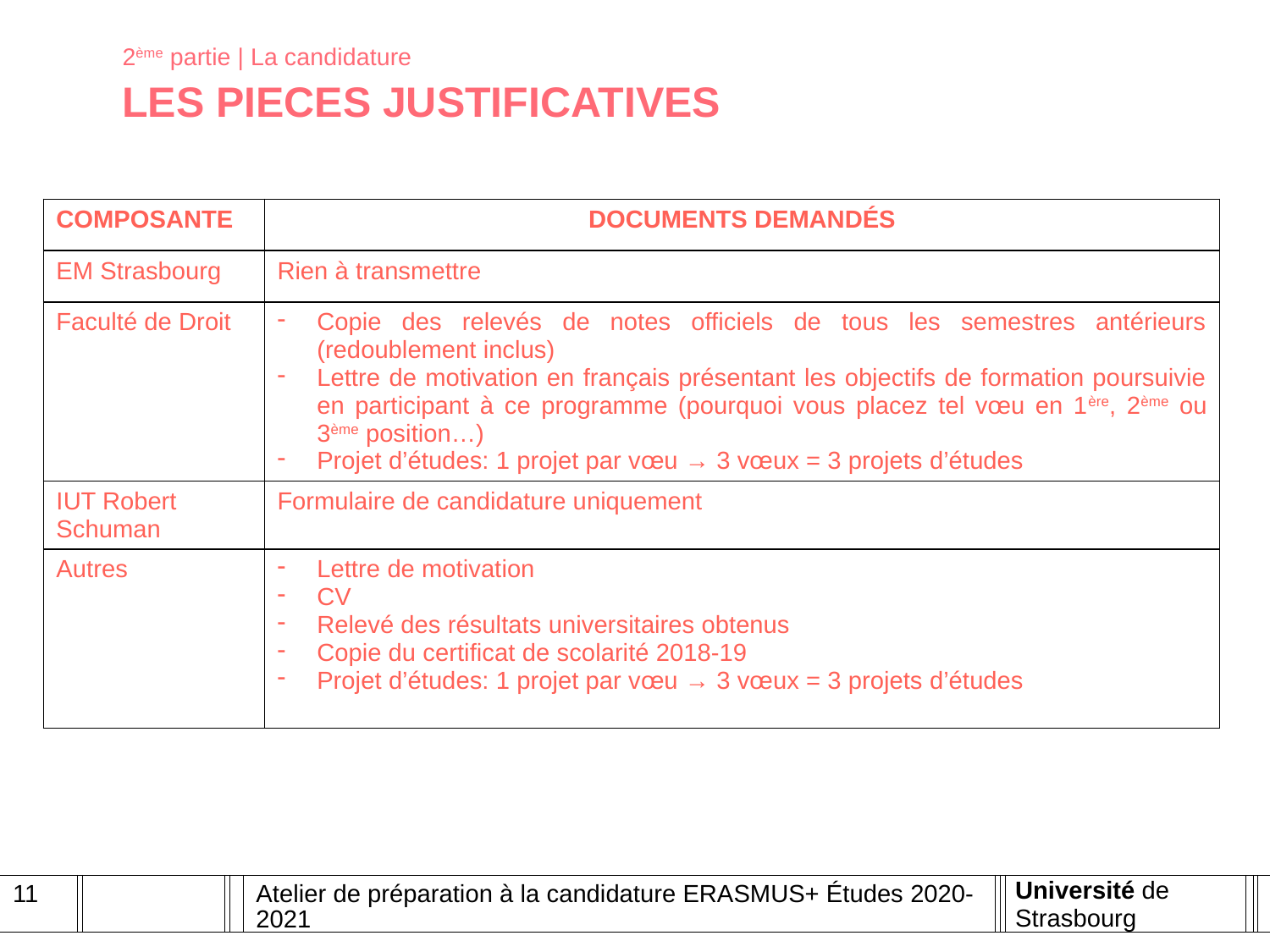

2ème partie | La candidature
LES PIECES JUSTIFICATIVES
| COMPOSANTE | DOCUMENTS DEMANDÉS |
| --- | --- |
| EM Strasbourg | Rien à transmettre |
| Faculté de Droit | Copie des relevés de notes officiels de tous les semestres antérieurs (redoublement inclus) Lettre de motivation en français présentant les objectifs de formation poursuivie en participant à ce programme (pourquoi vous placez tel vœu en 1ère, 2ème ou 3ème position…) Projet d’études: 1 projet par vœu → 3 vœux = 3 projets d’études |
| IUT Robert Schuman | Formulaire de candidature uniquement |
| Autres | Lettre de motivation CV Relevé des résultats universitaires obtenus Copie du certificat de scolarité 2018-19 Projet d’études: 1 projet par vœu → 3 vœux = 3 projets d’études |
11
Atelier de préparation à la candidature ERASMUS+ Études 2020-2021